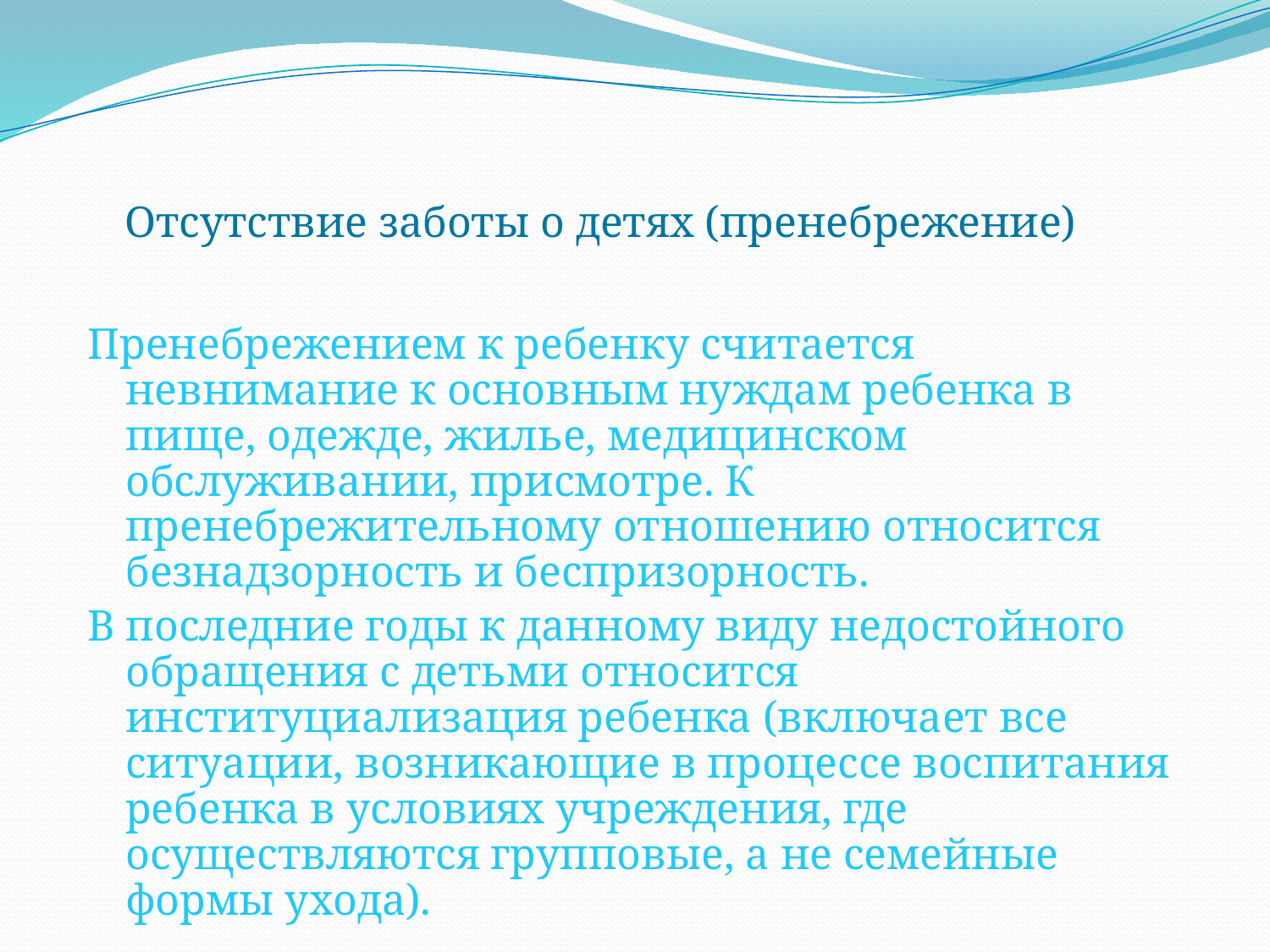

# Отсутствие заботы о детях (пренебрежение)
Пренебрежением к ребенку считается невнимание к основным нуждам ребенка в пище, одежде, жилье, медицинском обслуживании, присмотре. К пренебрежительному отношению относится безнадзорность и беспризорность.
В последние годы к данному виду недостойного обращения с детьми относится институциализация ребенка (включает все ситуации, возникающие в процессе воспитания ребенка в условиях учреждения, где осуществляются групповые, а не семейные формы ухода).